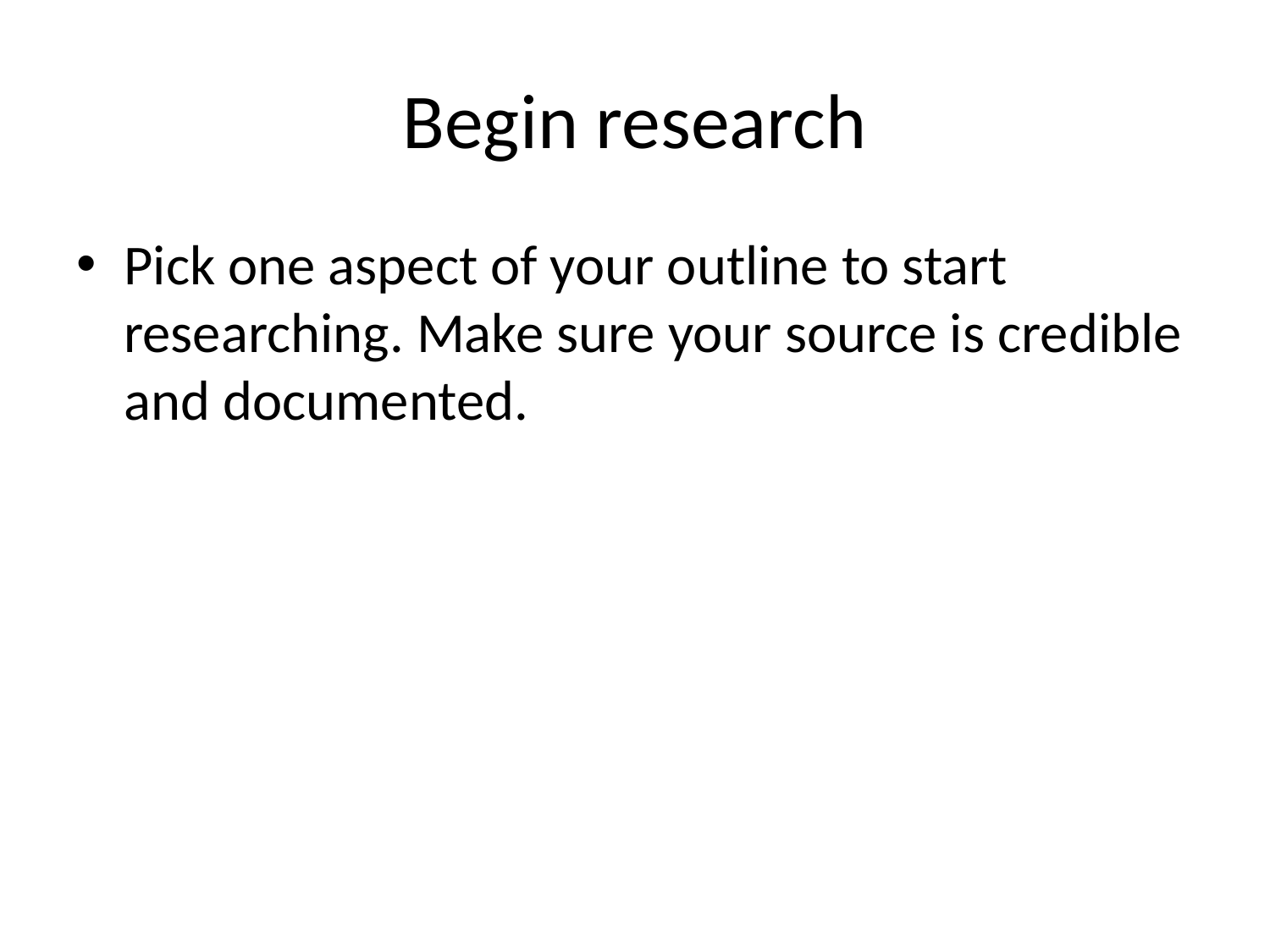

# Begin research
Pick one aspect of your outline to start researching. Make sure your source is credible and documented.